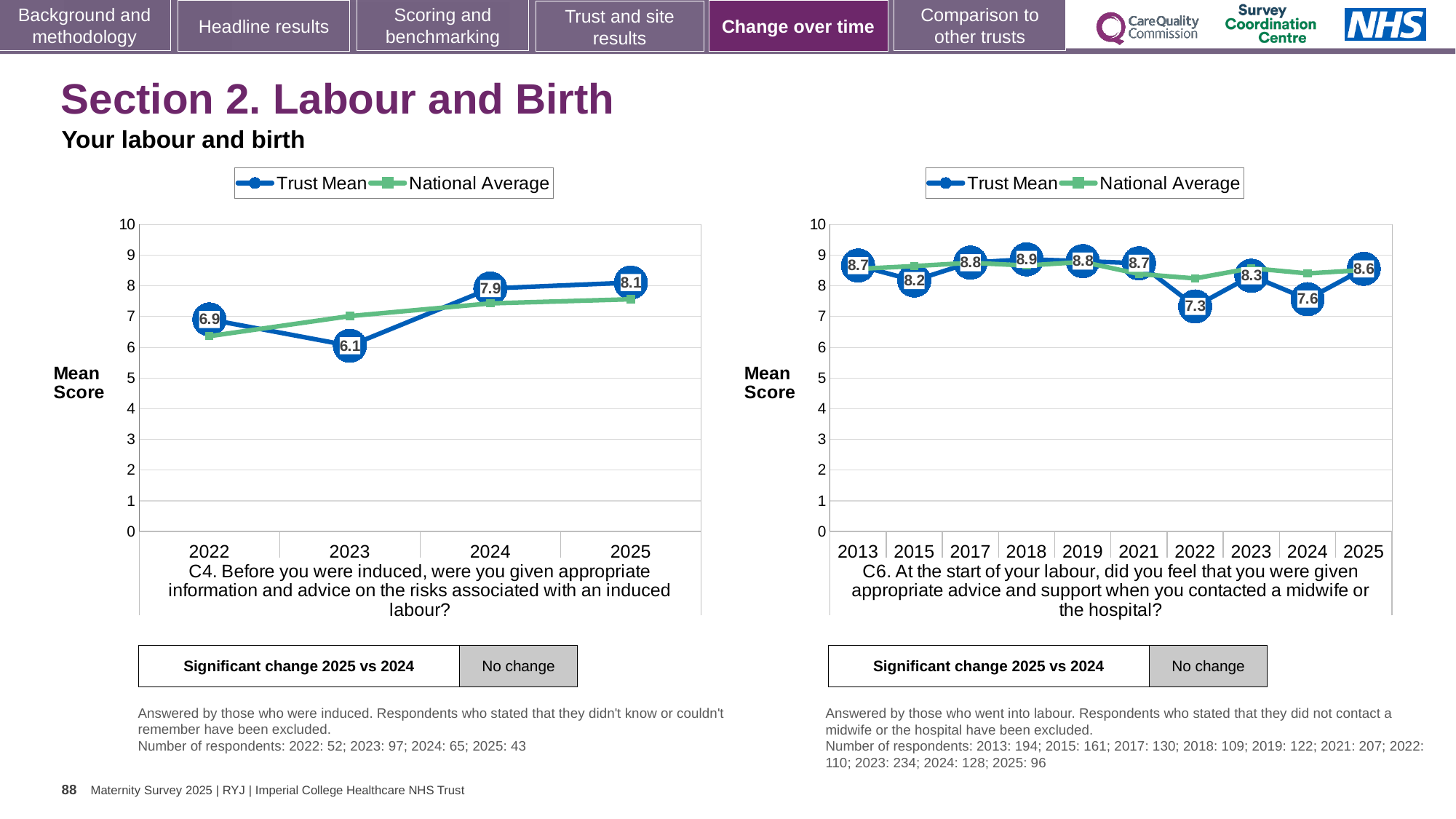

# Section 2. Labour and Birth
Your labour and birth

### Chart

| Category | Trust Mean | National Average |
|---|---|---|
| 2022 | 6.906326953434335 | 6.362426927249323 |
| 2023 | 6.05092384024547 | 7.016299679711634 |
| 2024 | 7.915004545047081 | 7.428759786289064 |
| 2025 | 8.106530870925948 | 7.562768764169666 |

### Chart

| Category | Trust Mean | National Average |
|---|---|---|
| 2013 | 8.662079539930225 | 8.551510481578966 |
| 2015 | 8.173536553762636 | 8.643700224610184 |
| 2017 | 8.757150219802782 | 8.75007425827605 |
| 2018 | 8.863631934366389 | 8.66207939754168 |
| 2019 | 8.805082674795152 | 8.778362950004794 |
| 2021 | 8.733644930080402 | 8.386057727246122 |
| 2022 | 7.330268209600196 | 8.241092963982021 |
| 2023 | 8.328717206221592 | 8.574766280442514 |
| 2024 | 7.566499092269928 | 8.404069014355663 |
| 2025 | 8.554132165999707 | 8.513919965707519 |
| Significant change 2025 vs 2024 | No change |
| --- | --- |
| Significant change 2025 vs 2024 | No change |
| --- | --- |
Answered by those who were induced. Respondents who stated that they didn't know or couldn't remember have been excluded.
Number of respondents: 2022: 52; 2023: 97; 2024: 65; 2025: 43
Answered by those who went into labour. Respondents who stated that they did not contact a midwife or the hospital have been excluded.
Number of respondents: 2013: 194; 2015: 161; 2017: 130; 2018: 109; 2019: 122; 2021: 207; 2022: 110; 2023: 234; 2024: 128; 2025: 96
88